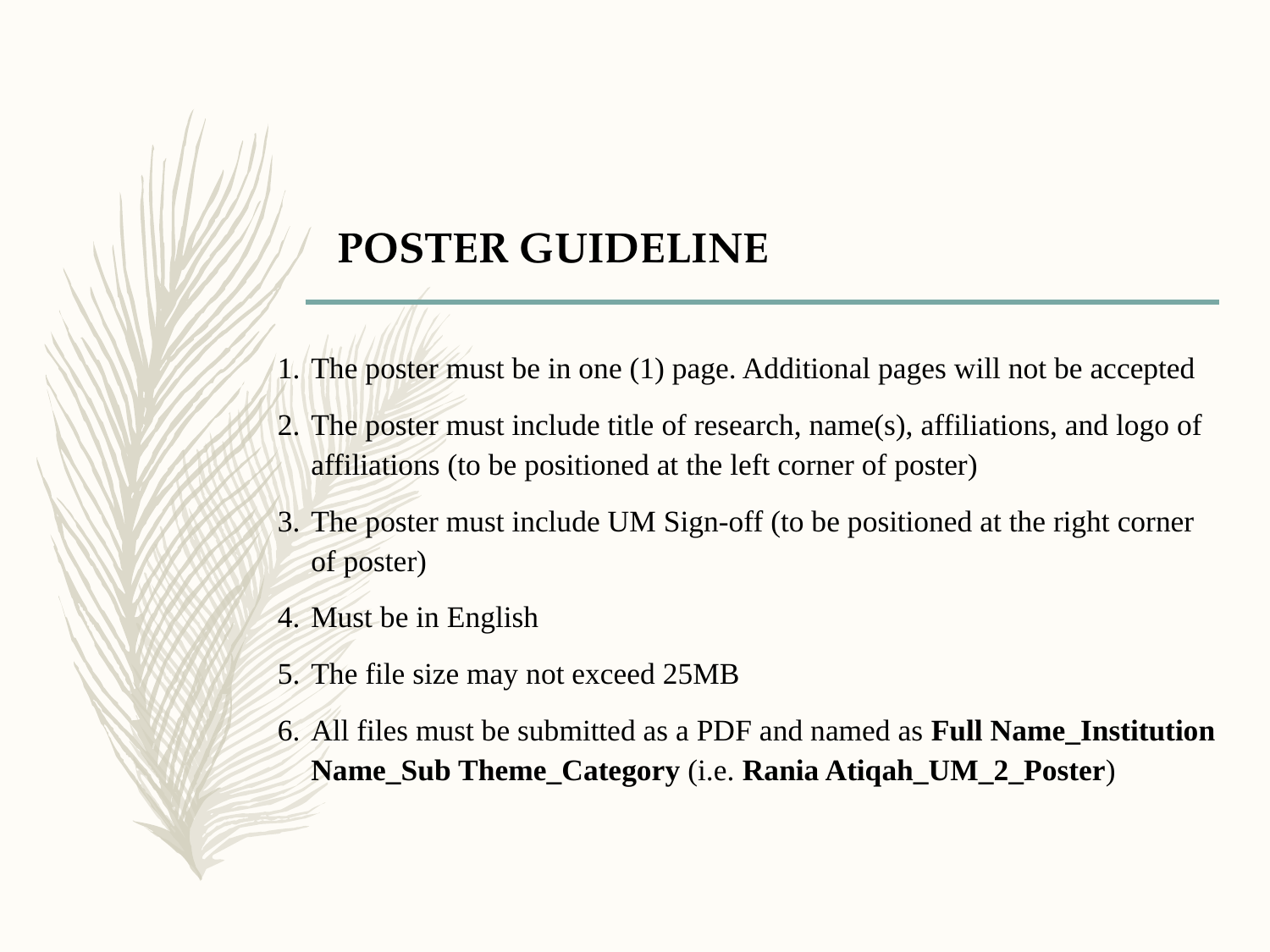

# POSTER GUIDELINE
The poster must be in one (1) page. Additional pages will not be accepted
The poster must include title of research, name(s), affiliations, and logo of affiliations (to be positioned at the left corner of poster)
The poster must include UM Sign-off (to be positioned at the right corner of poster)
Must be in English
The file size may not exceed 25MB
All files must be submitted as a PDF and named as Full Name_Institution Name_Sub Theme_Category (i.e. Rania Atiqah_UM_2_Poster)